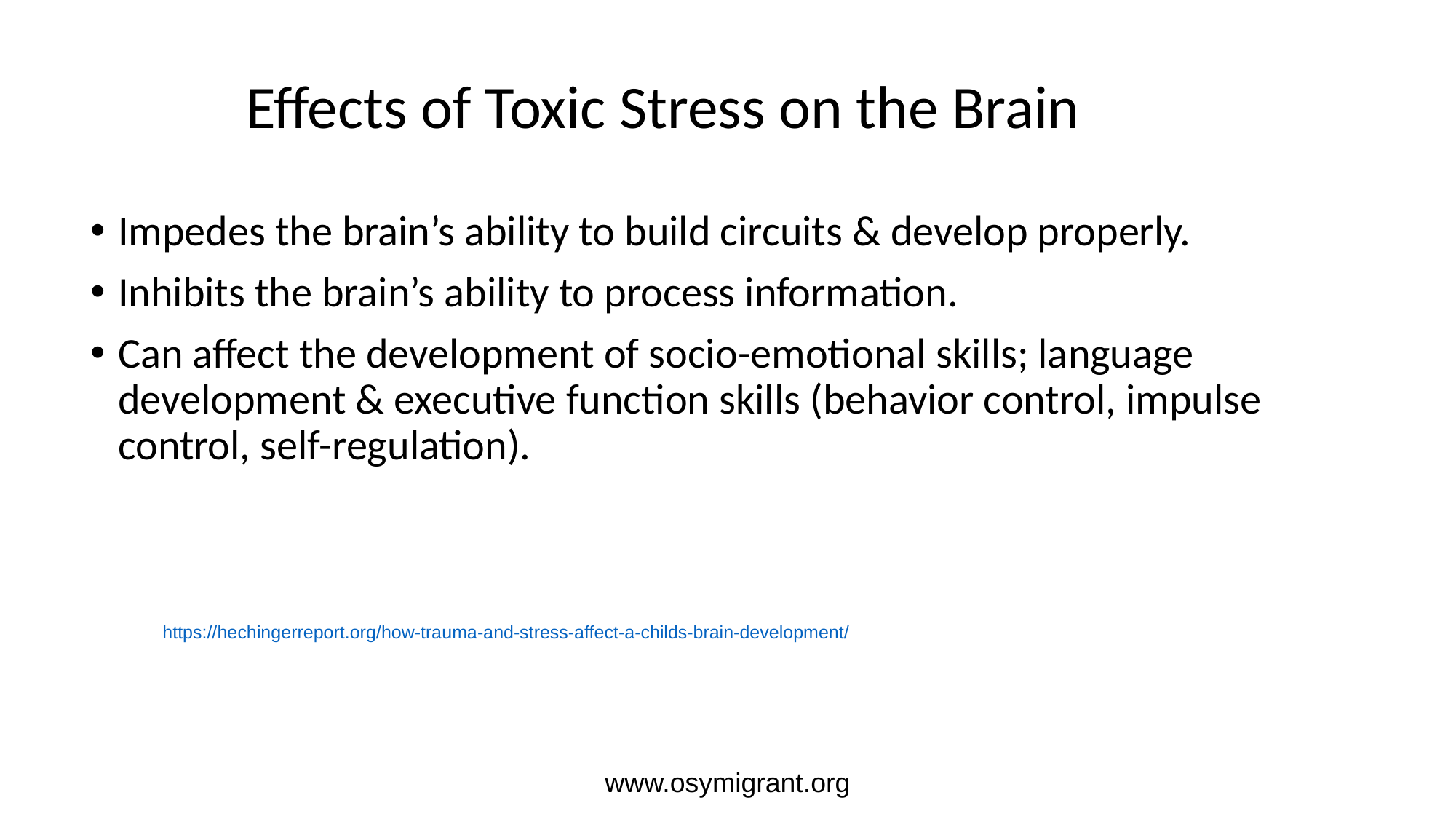

# Effects of Toxic Stress on the Brain
Impedes the brain’s ability to build circuits & develop properly.
Inhibits the brain’s ability to process information.
Can affect the development of socio-emotional skills; language development & executive function skills (behavior control, impulse control, self-regulation).
https://hechingerreport.org/how-trauma-and-stress-affect-a-childs-brain-development/
www.osymigrant.org